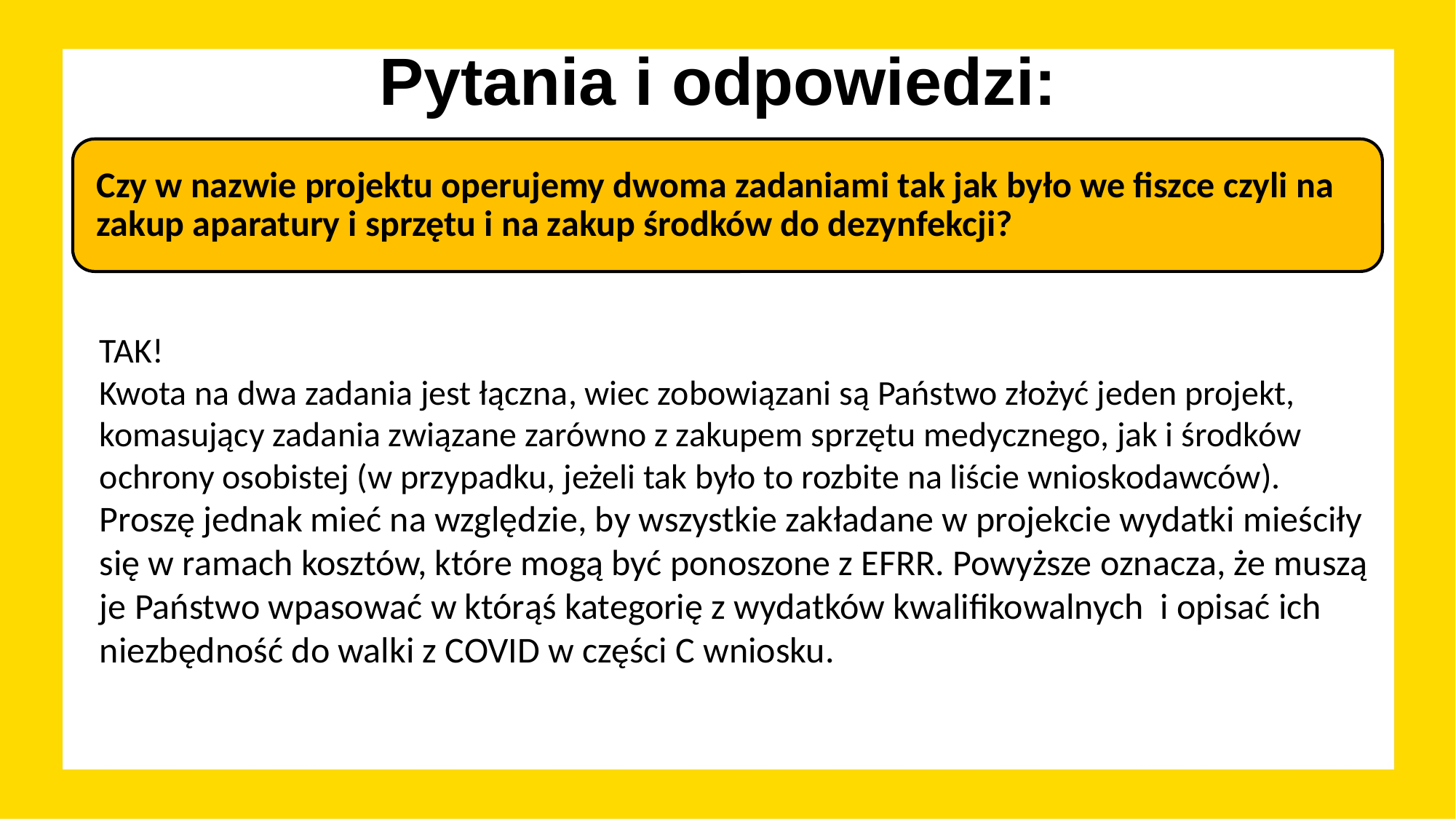

# Pytania i odpowiedzi:
Czy w nazwie projektu operujemy dwoma zadaniami tak jak było we fiszce czyli na zakup aparatury i sprzętu i na zakup środków do dezynfekcji?
TAK!
Kwota na dwa zadania jest łączna, wiec zobowiązani są Państwo złożyć jeden projekt, komasujący zadania związane zarówno z zakupem sprzętu medycznego, jak i środków ochrony osobistej (w przypadku, jeżeli tak było to rozbite na liście wnioskodawców).
Proszę jednak mieć na względzie, by wszystkie zakładane w projekcie wydatki mieściły się w ramach kosztów, które mogą być ponoszone z EFRR. Powyższe oznacza, że muszą je Państwo wpasować w którąś kategorię z wydatków kwalifikowalnych  i opisać ich niezbędność do walki z COVID w części C wniosku.